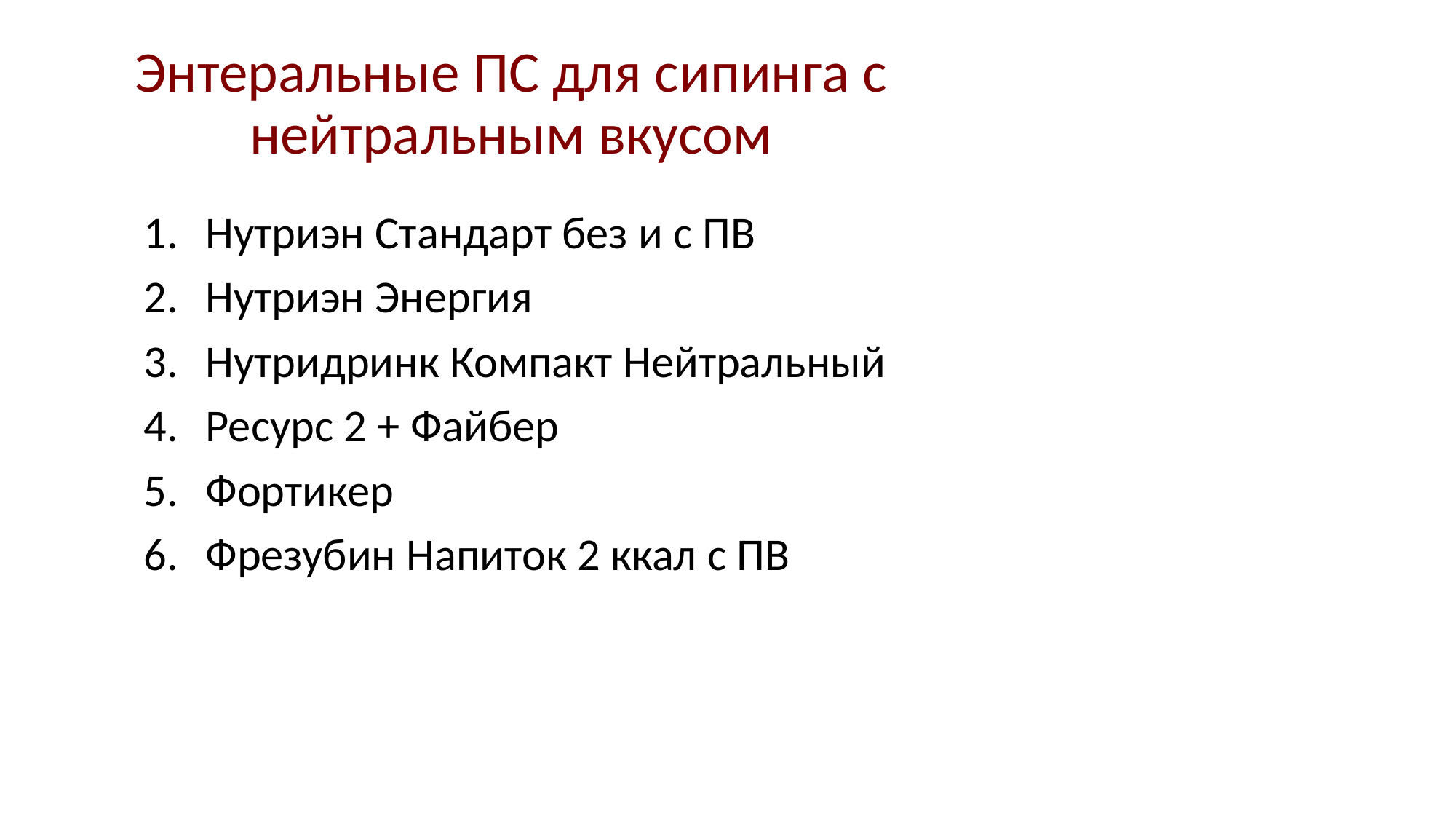

# Энтеральные ПС для сипинга с нейтральным вкусом
Нутриэн Стандарт без и с ПВ
Нутриэн Энергия
Нутридринк Компакт Нейтральный
Ресурс 2 + Файбер
Фортикер
Фрезубин Напиток 2 ккал с ПВ